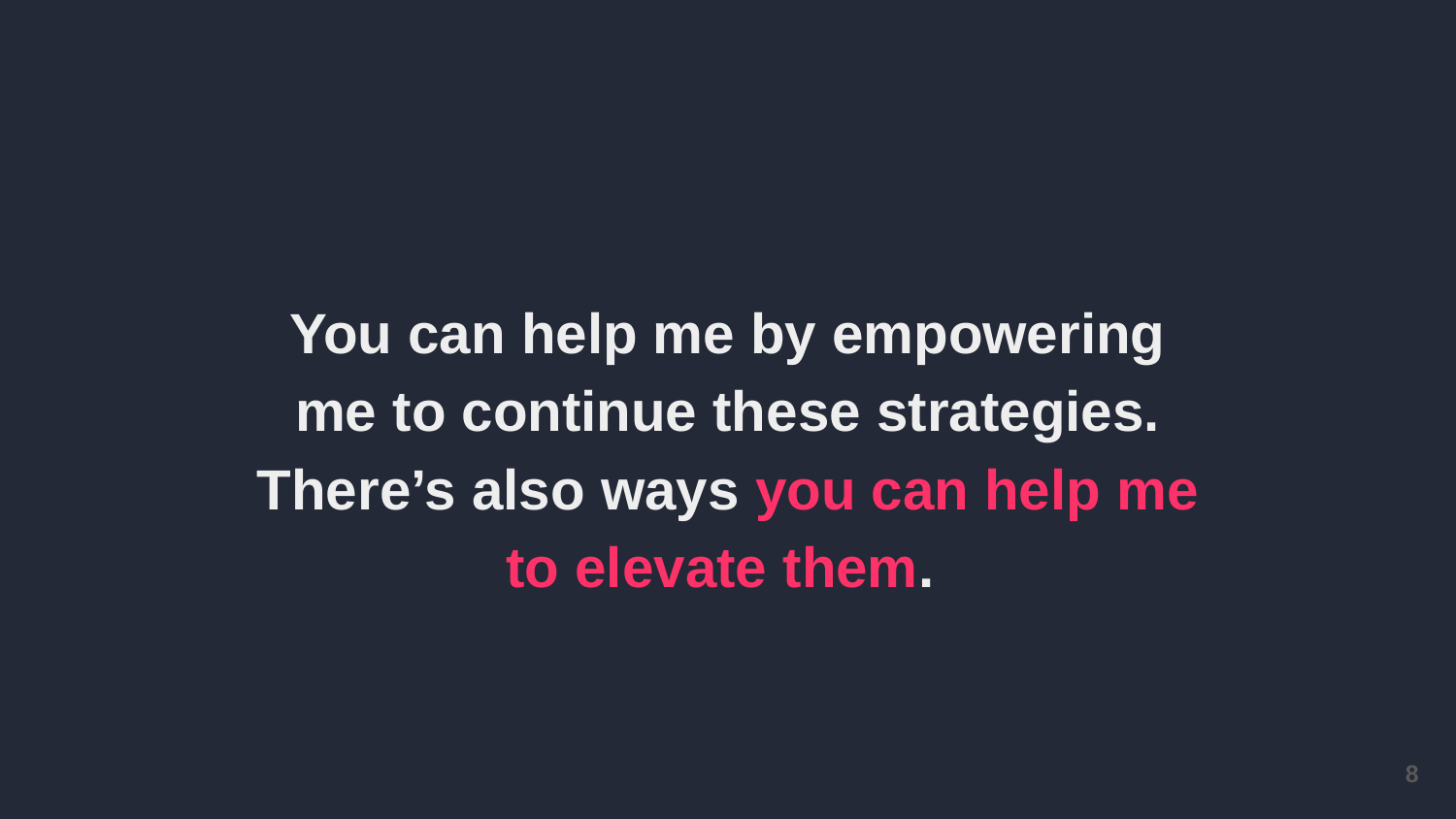

You can help me by empowering me to continue these strategies. There’s also ways you can help me to elevate them.
8